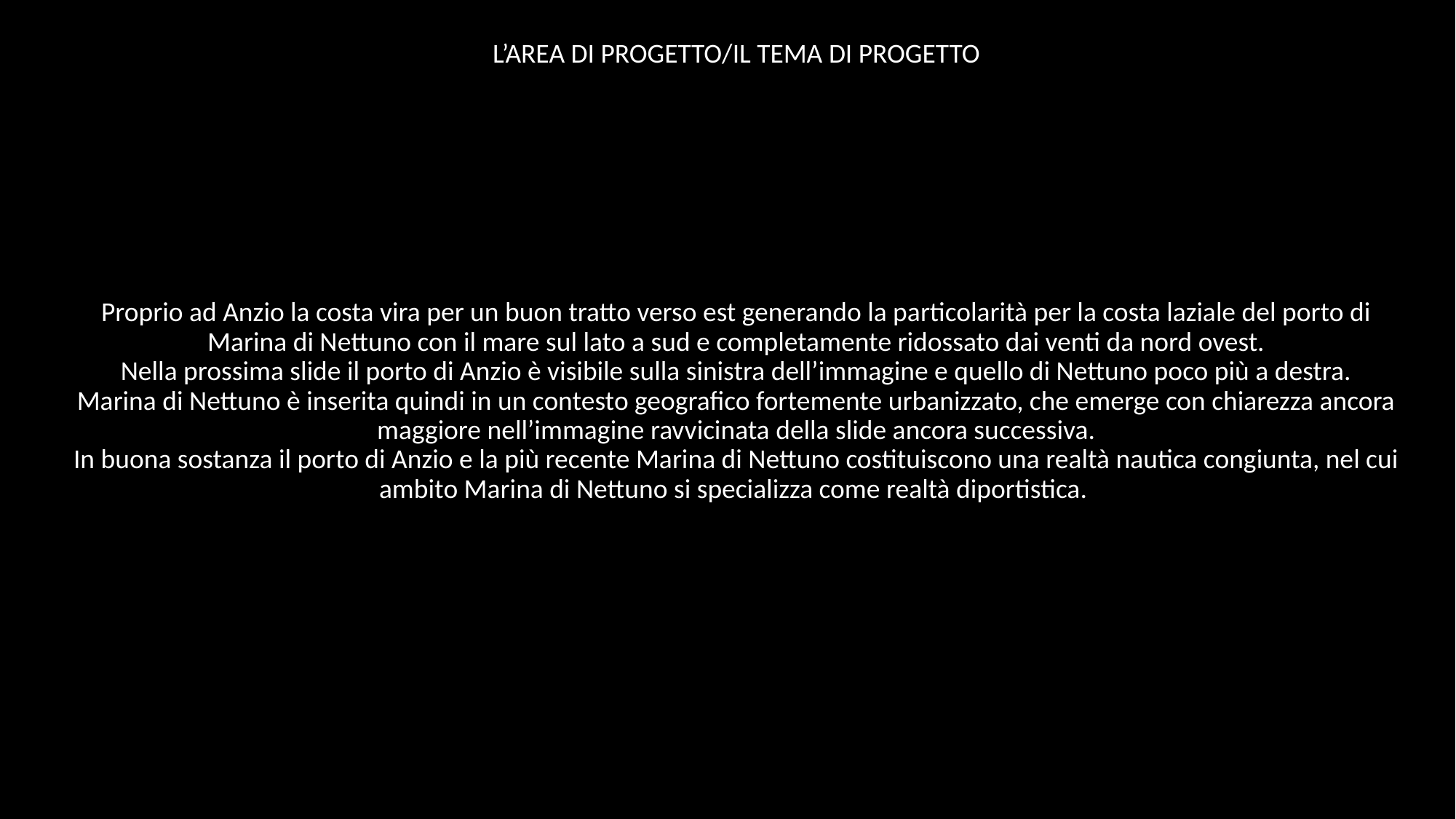

# L’AREA DI PROGETTO/IL TEMA DI PROGETTO Proprio ad Anzio la costa vira per un buon tratto verso est generando la particolarità per la costa laziale del porto di Marina di Nettuno con il mare sul lato a sud e completamente ridossato dai venti da nord ovest. Nella prossima slide il porto di Anzio è visibile sulla sinistra dell’immagine e quello di Nettuno poco più a destra. Marina di Nettuno è inserita quindi in un contesto geografico fortemente urbanizzato, che emerge con chiarezza ancora maggiore nell’immagine ravvicinata della slide ancora successiva. In buona sostanza il porto di Anzio e la più recente Marina di Nettuno costituiscono una realtà nautica congiunta, nel cui ambito Marina di Nettuno si specializza come realtà diportistica.